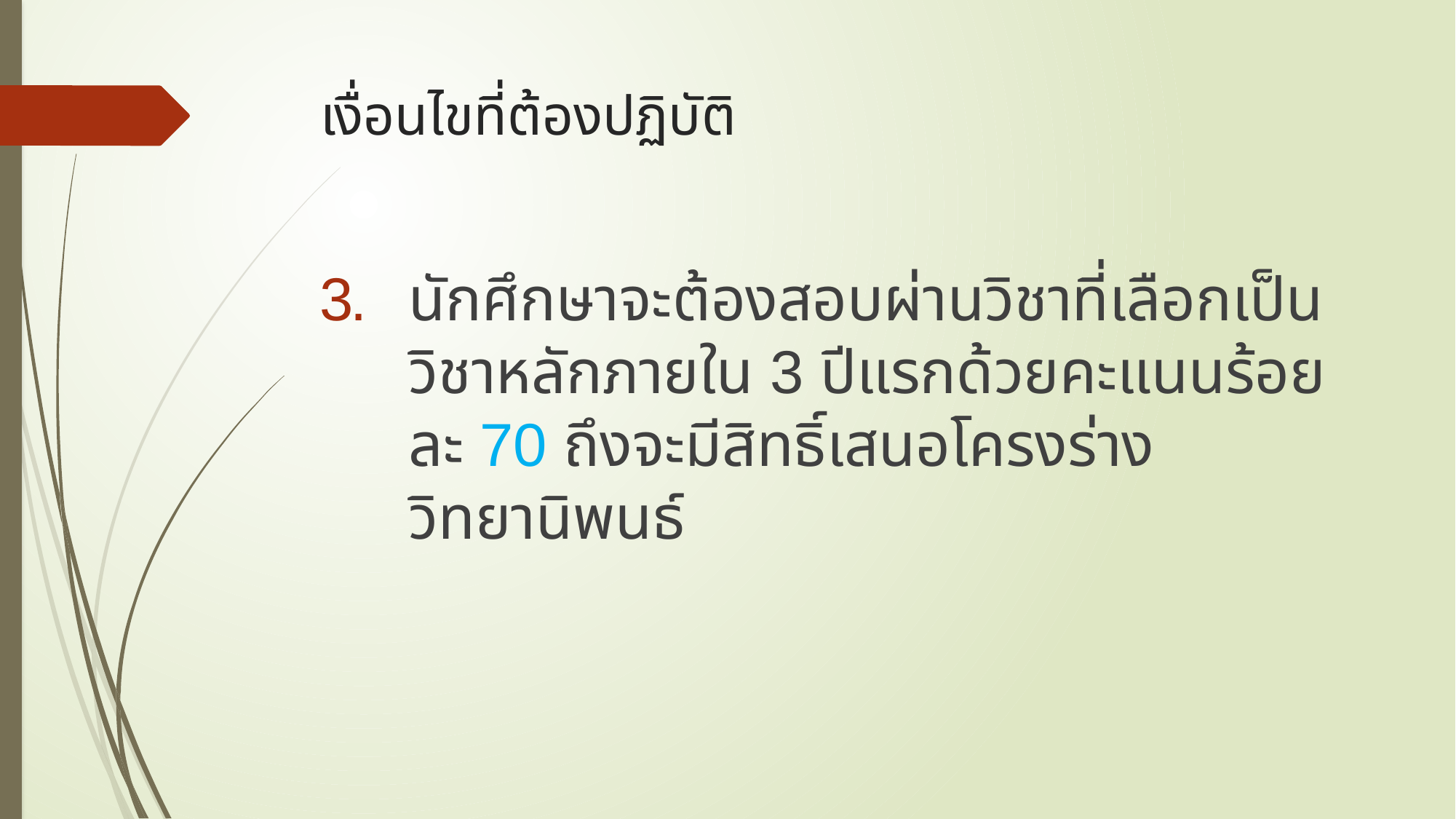

# เงื่อนไขที่ต้องปฏิบัติ
นักศึกษาจะต้องสอบผ่านวิชาที่เลือกเป็นวิชาหลักภายใน 3 ปีแรกด้วยคะแนนร้อยละ 70 ถึงจะมีสิทธิ์เสนอโครงร่างวิทยานิพนธ์